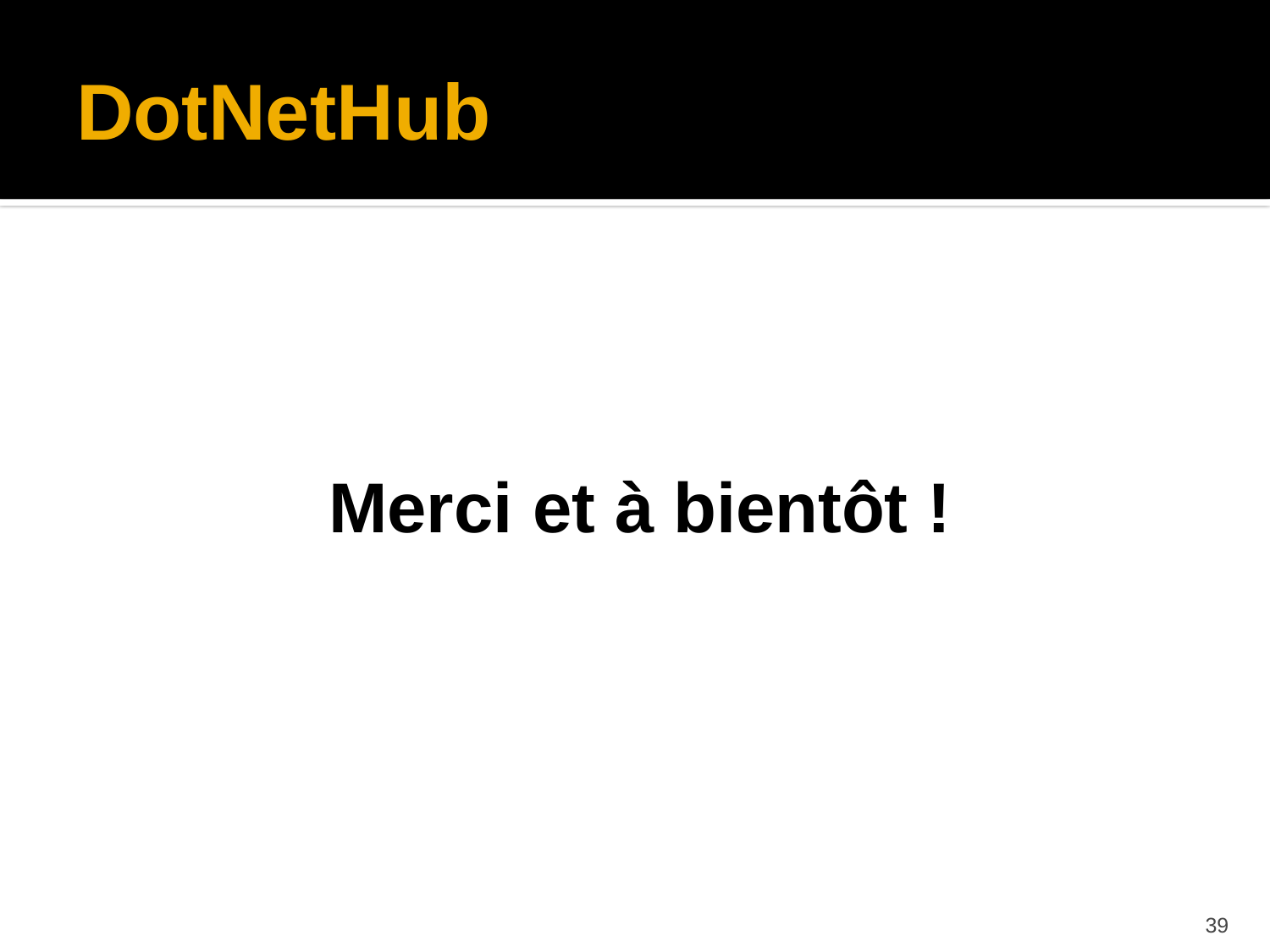

# DotNetHub

Merci et à bientôt !
39